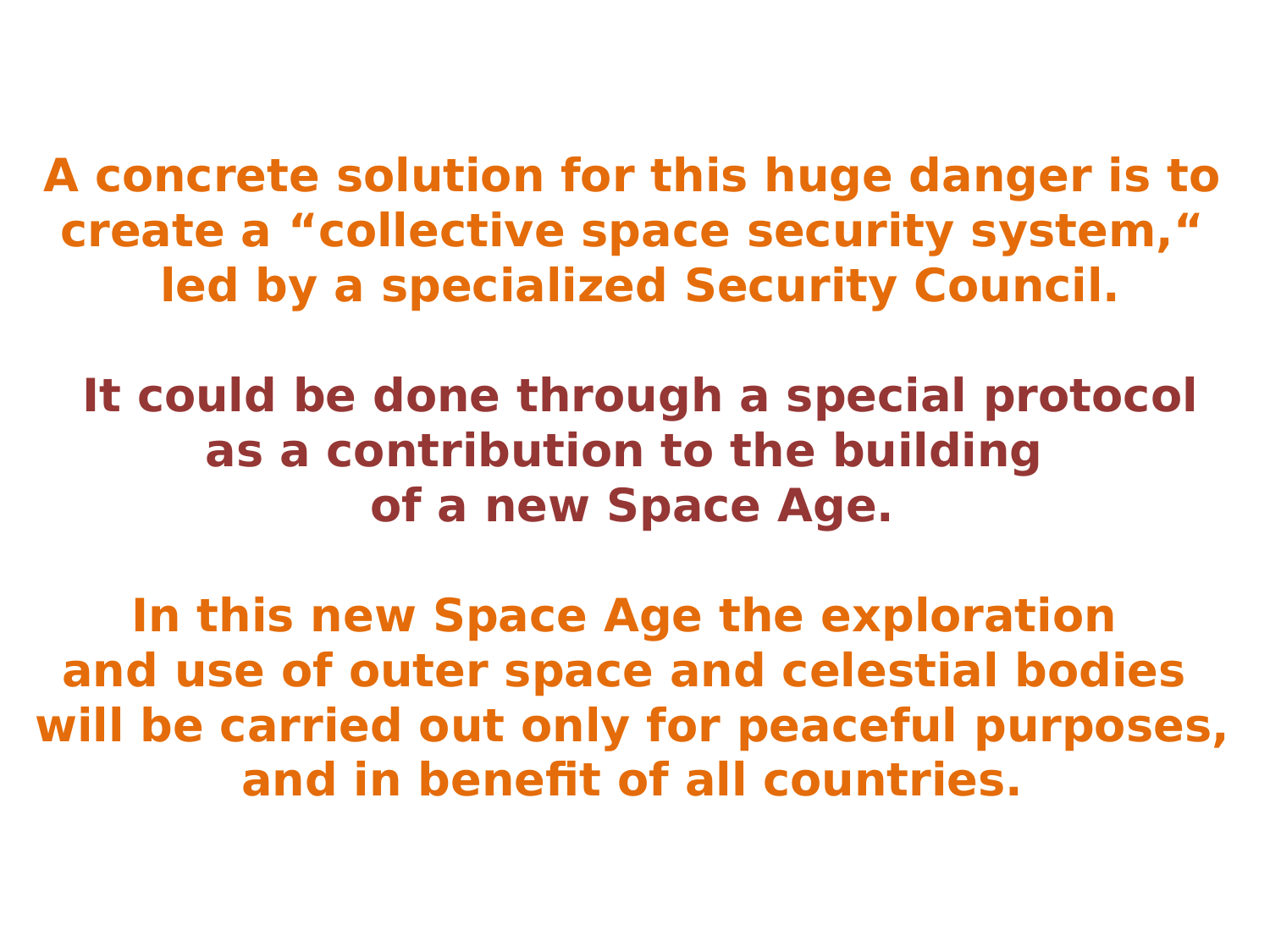

A concrete solution for this huge danger is to create a “collective space security system,“
 led by a specialized Security Council.

 It could be done through a special protocol
as a contribution to the building
of a new Space Age.

In this new Space Age the exploration
and use of outer space and celestial bodies
will be carried out only for peaceful purposes, and in benefit of all countries.